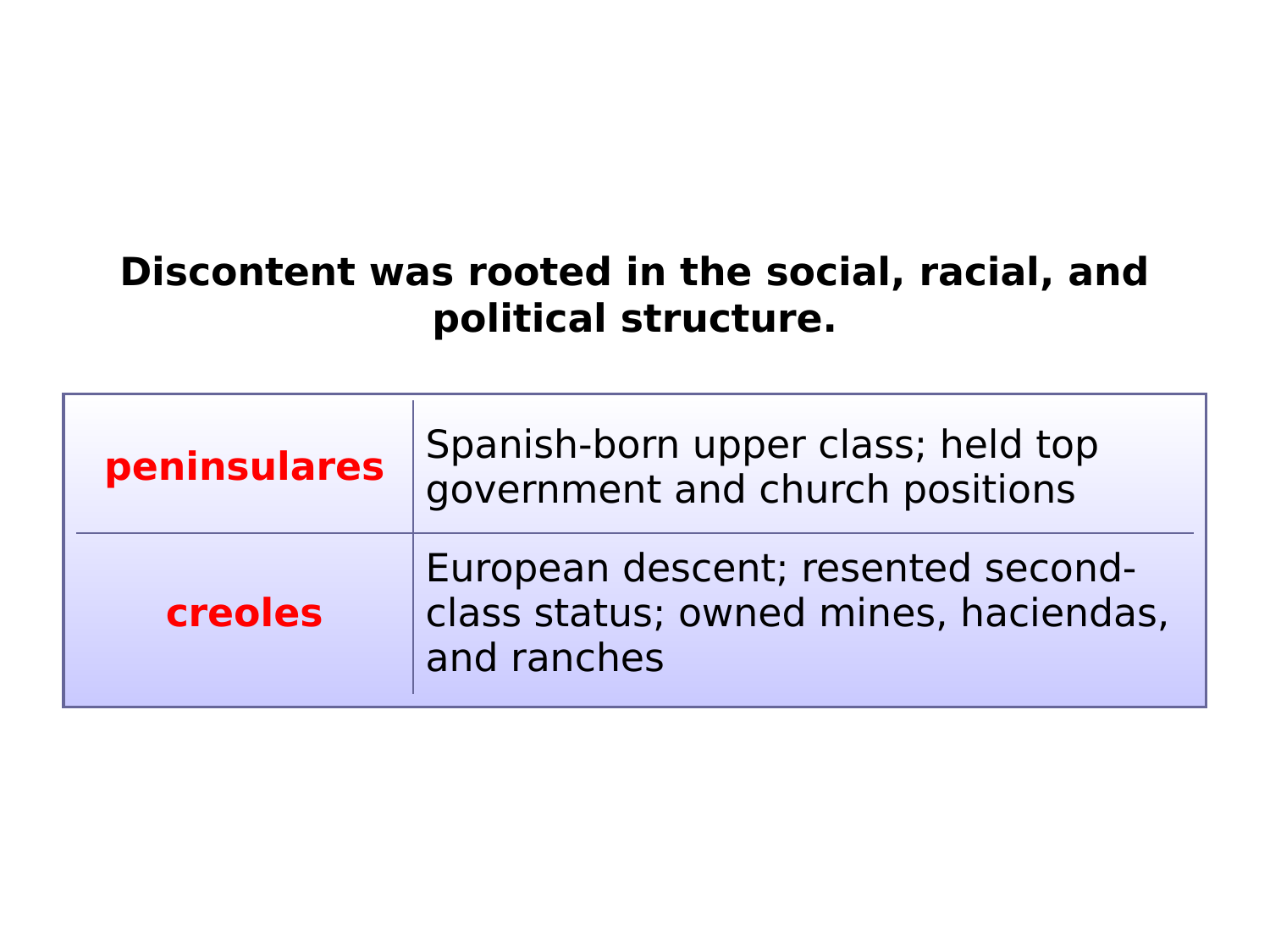

Discontent was rooted in the social, racial, and political structure.

| peninsulares | Spanish-born upper class; held top government and church positions |
| --- | --- |
| creoles | European descent; resented second-class status; owned mines, haciendas, and ranches |